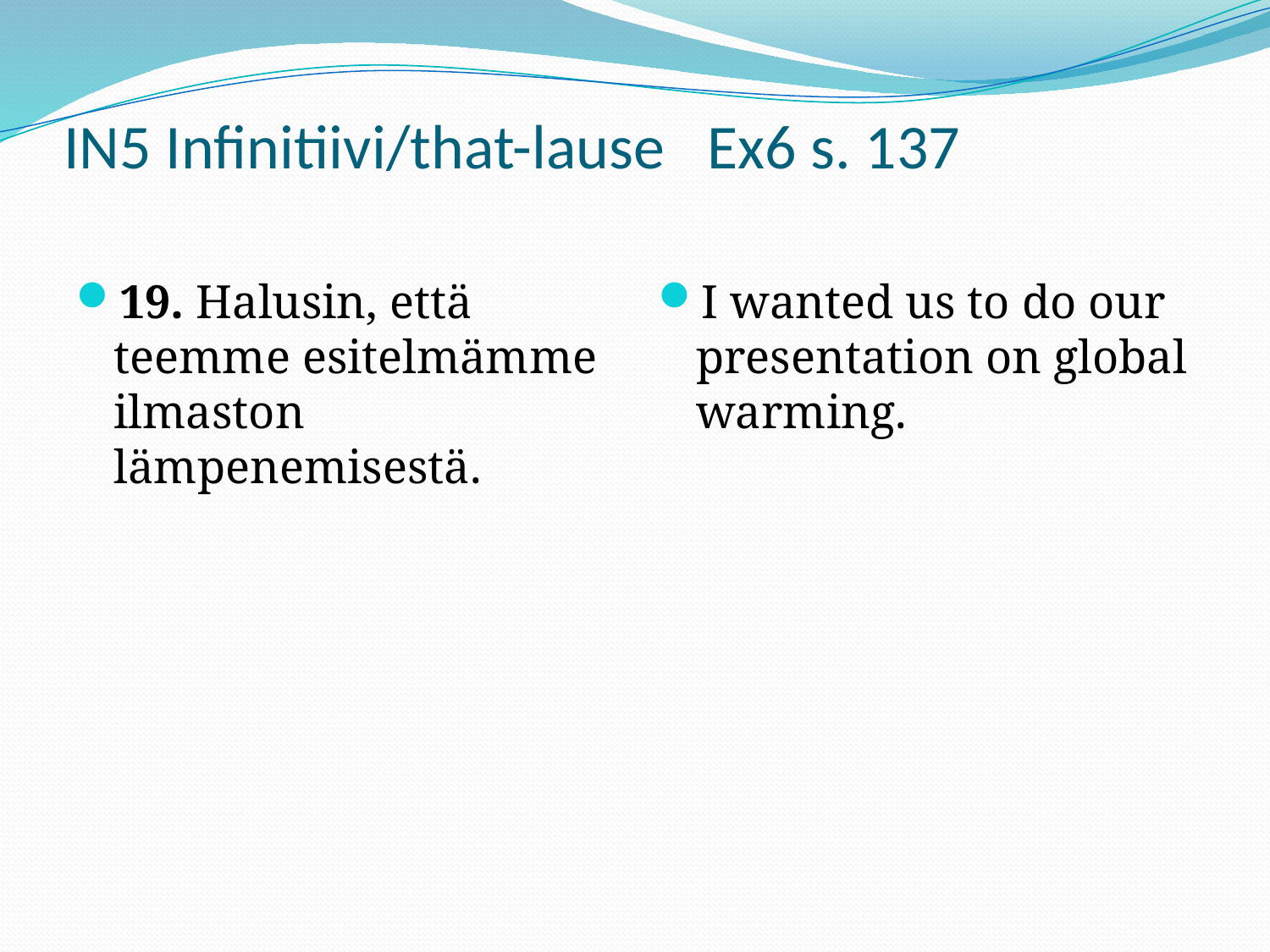

# IN5 Infinitiivi/that-lause   Ex6 s. 137
19. Halusin, että teemme esitelmämme ilmaston lämpenemisestä.
I wanted us to do our presentation on global warming.